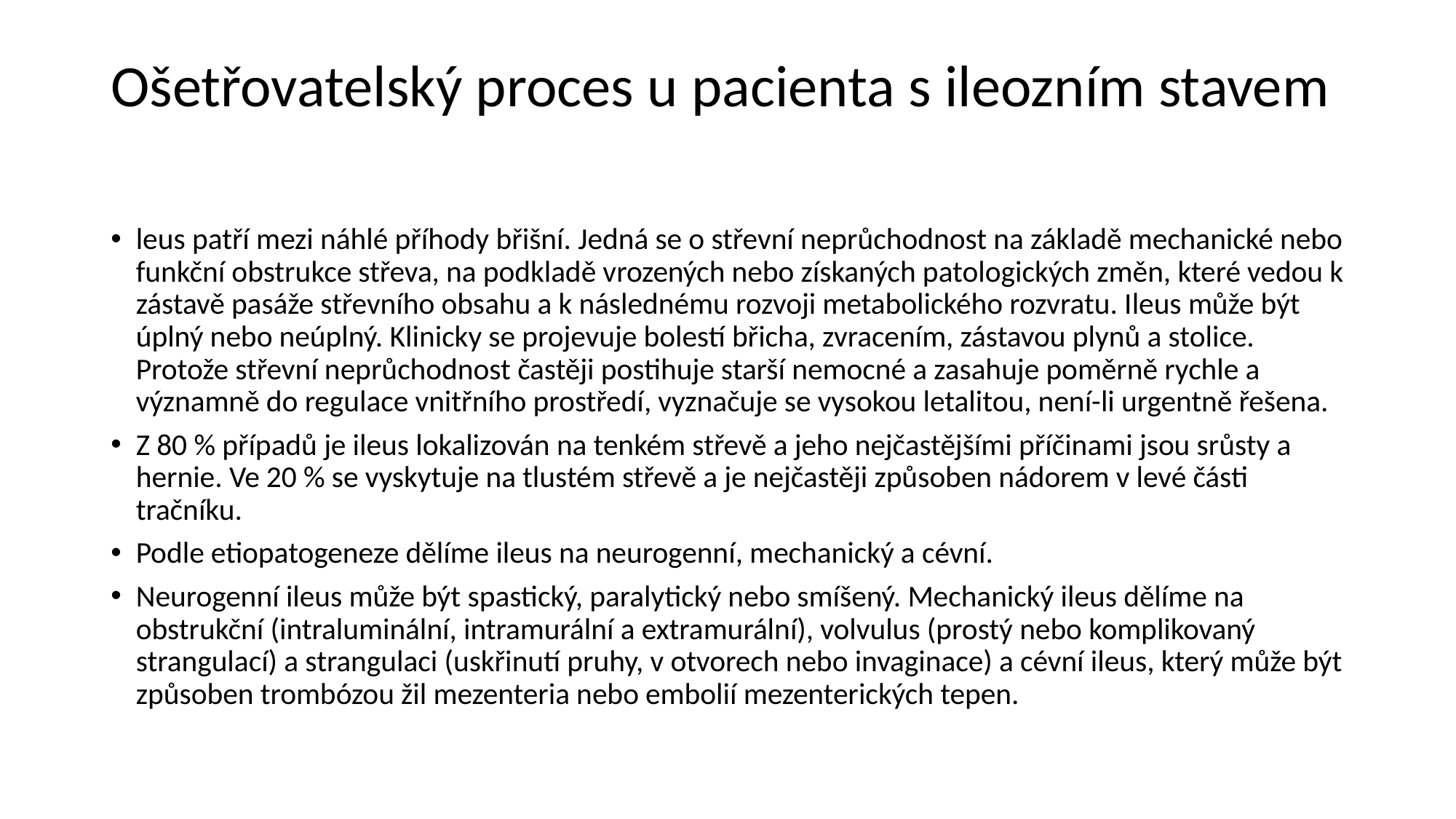

# Ošetřovatelský proces u pacienta s ileozním stavem
leus patří mezi náhlé příhody břišní. Jedná se o střevní neprůchodnost na základě mechanické nebo funkční obstrukce střeva, na podkladě vrozených nebo získaných patologických změn, které vedou k zástavě pasáže střevního obsahu a k následnému rozvoji metabolického rozvratu. Ileus může být úplný nebo neúplný. Klinicky se projevuje bolestí břicha, zvracením, zástavou plynů a stolice. Protože střevní neprůchodnost častěji postihuje starší nemocné a zasahuje poměrně rychle a významně do regulace vnitřního prostředí, vyznačuje se vysokou letalitou, není-li urgentně řešena.
Z 80 % případů je ileus lokalizován na tenkém střevě a jeho nejčastějšími příčinami jsou srůsty a hernie. Ve 20 % se vyskytuje na tlustém střevě a je nejčastěji způsoben nádorem v levé části tračníku.
Podle etiopatogeneze dělíme ileus na neurogenní, mechanický a cévní.
Neurogenní ileus může být spastický, paralytický nebo smíšený. Mechanický ileus dělíme na obstrukční (intraluminální, intramurální a extramurální), volvulus (prostý nebo komplikovaný strangulací) a strangulaci (uskřinutí pruhy, v otvorech nebo invaginace) a cévní ileus, který může být způsoben trombózou žil mezenteria nebo embolií mezenterických tepen.